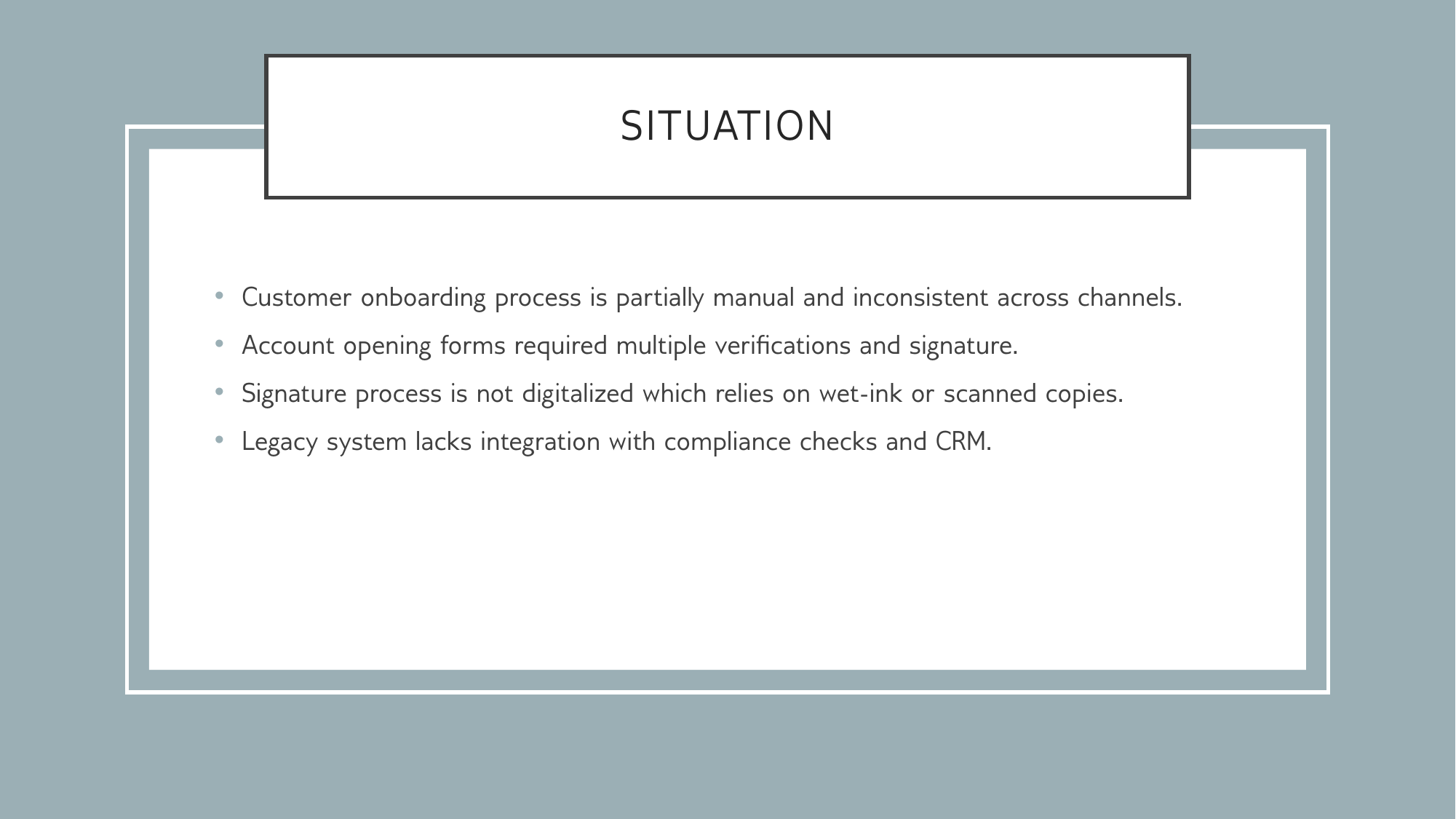

# Situation

Customer onboarding process is partially manual and inconsistent across channels.
Account opening forms required multiple verifications and signature.
Signature process is not digitalized which relies on wet-ink or scanned copies.
Legacy system lacks integration with compliance checks and CRM.